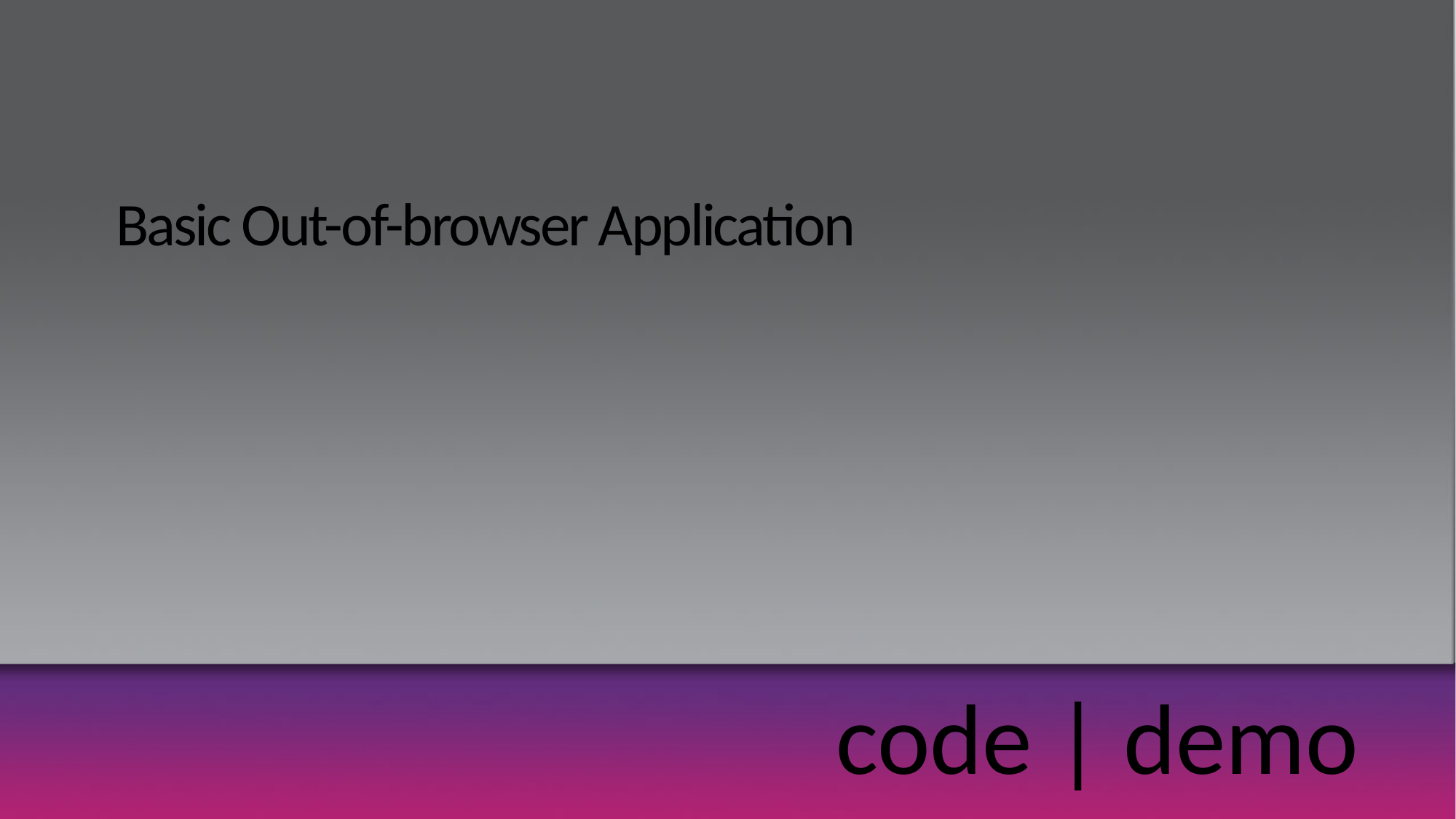

# Basic Out-of-browser Application

code | demo